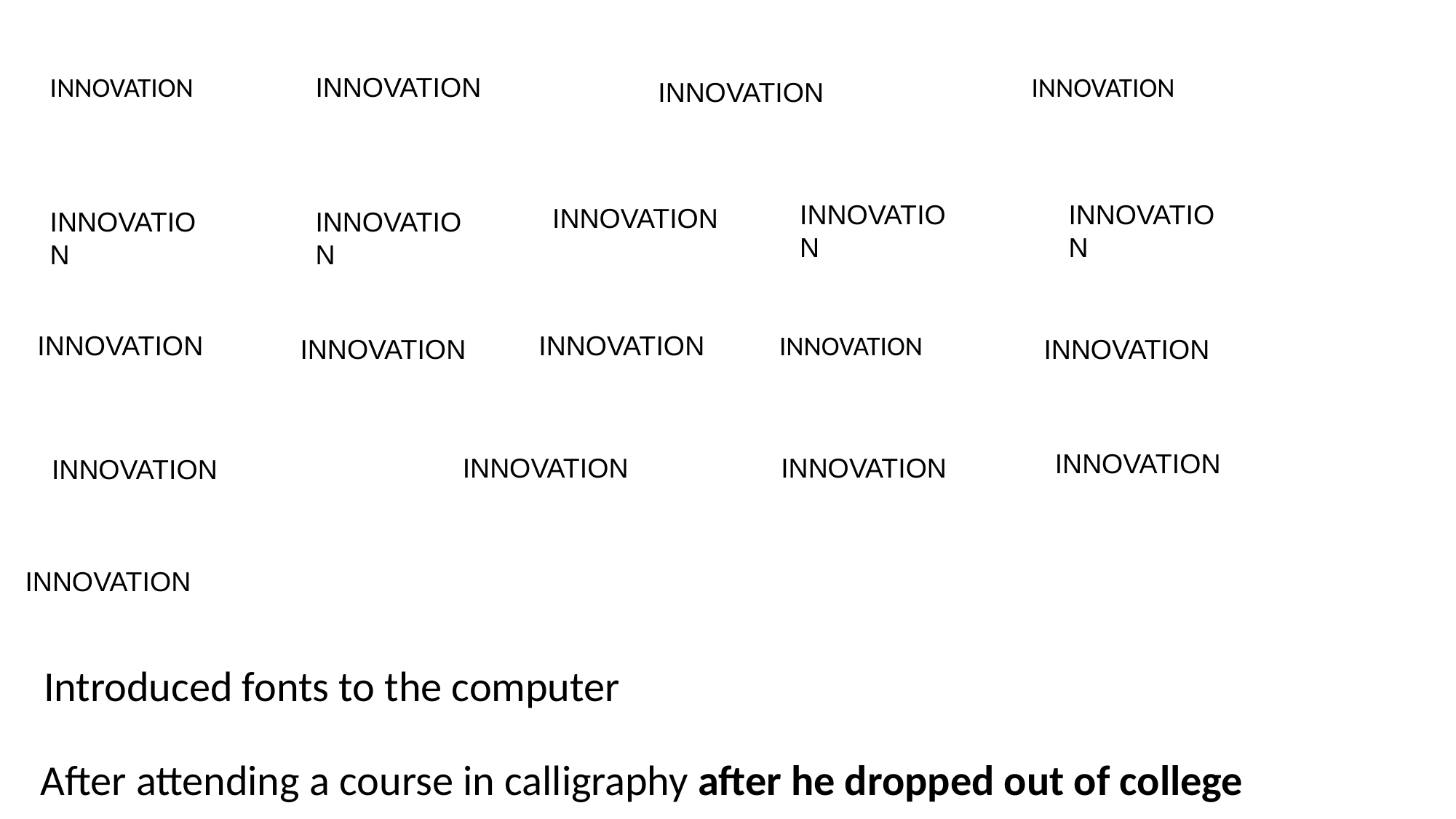

INNOVATION
INNOVATION
INNOVATION
INNOVATION
INNOVATION
INNOVATION
INNOVATION
INNOVATION
INNOVATION
INNOVATION
INNOVATION
INNOVATION
INNOVATION
INNOVATION
INNOVATION
INNOVATION
INNOVATION
INNOVATION
INNOVATION
Introduced fonts to the computer
After attending a course in calligraphy after he dropped out of college